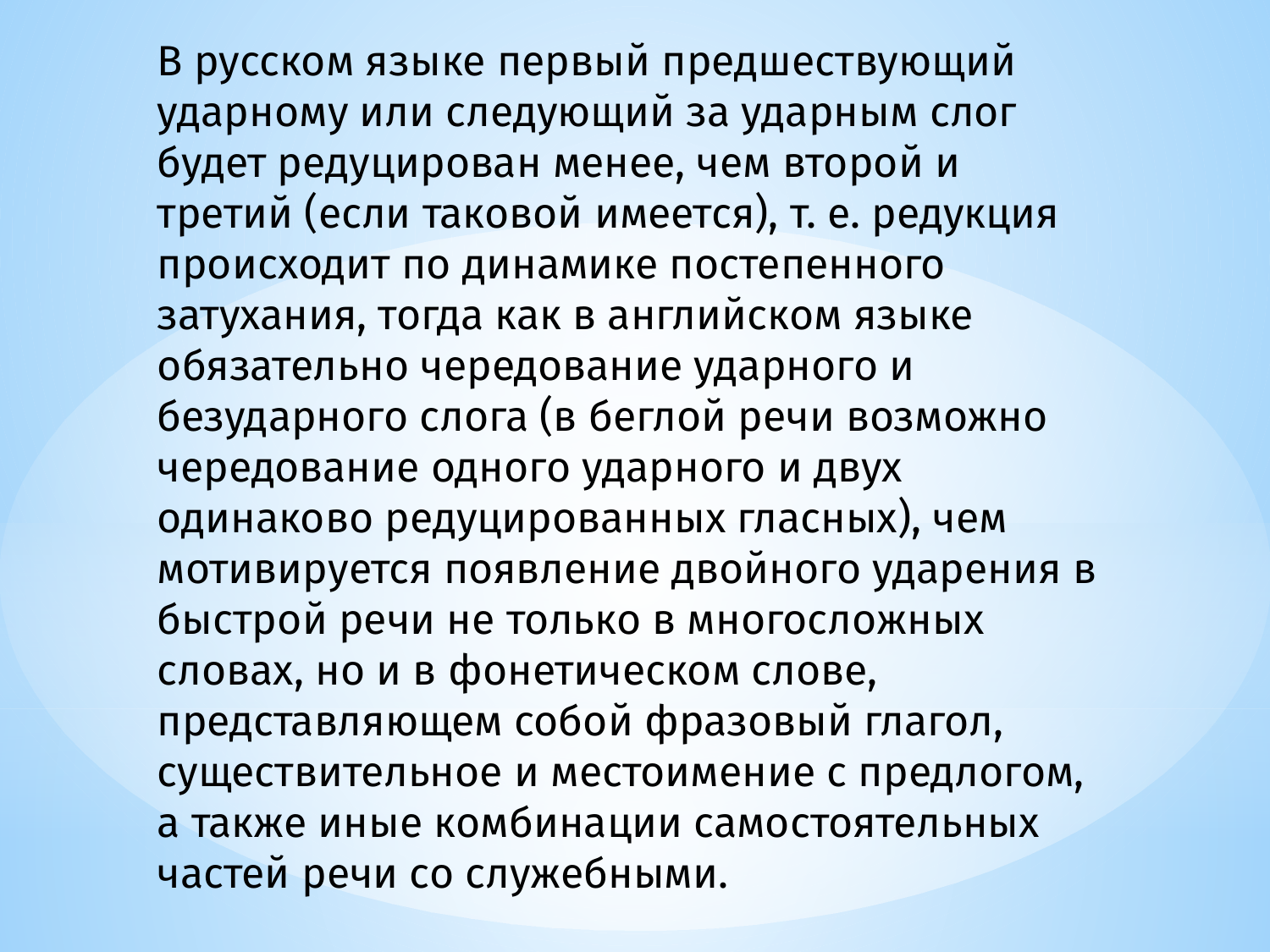

В русском языке первый предшествующий ударному или следующий за ударным слог будет редуцирован менее, чем второй и третий (если таковой имеется), т. е. редукция происходит по динамике постепенного затухания, тогда как в английском языке обязательно чередование ударного и безударного слога (в беглой речи возможно чередование одного ударного и двух одинаково редуцированных гласных), чем мотивируется появление двойного ударения в быстрой речи не только в многосложных словах, но и в фонетическом слове, представляющем собой фразовый глагол, существительное и местоимение с предлогом, а также иные комбинации самостоятельных частей речи со служебными.